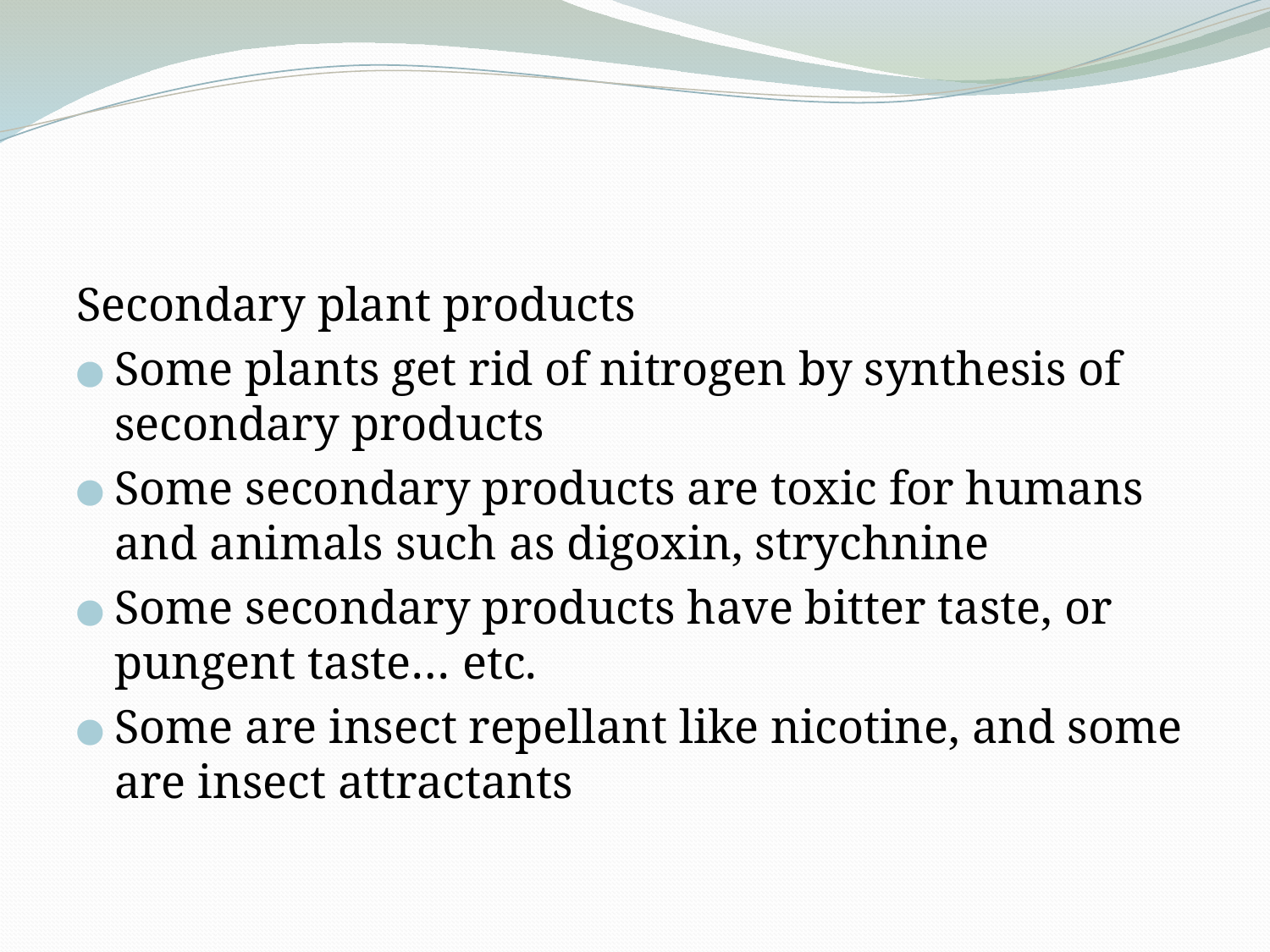

#
Secondary plant products
Some plants get rid of nitrogen by synthesis of secondary products
Some secondary products are toxic for humans and animals such as digoxin, strychnine
Some secondary products have bitter taste, or pungent taste… etc.
Some are insect repellant like nicotine, and some are insect attractants